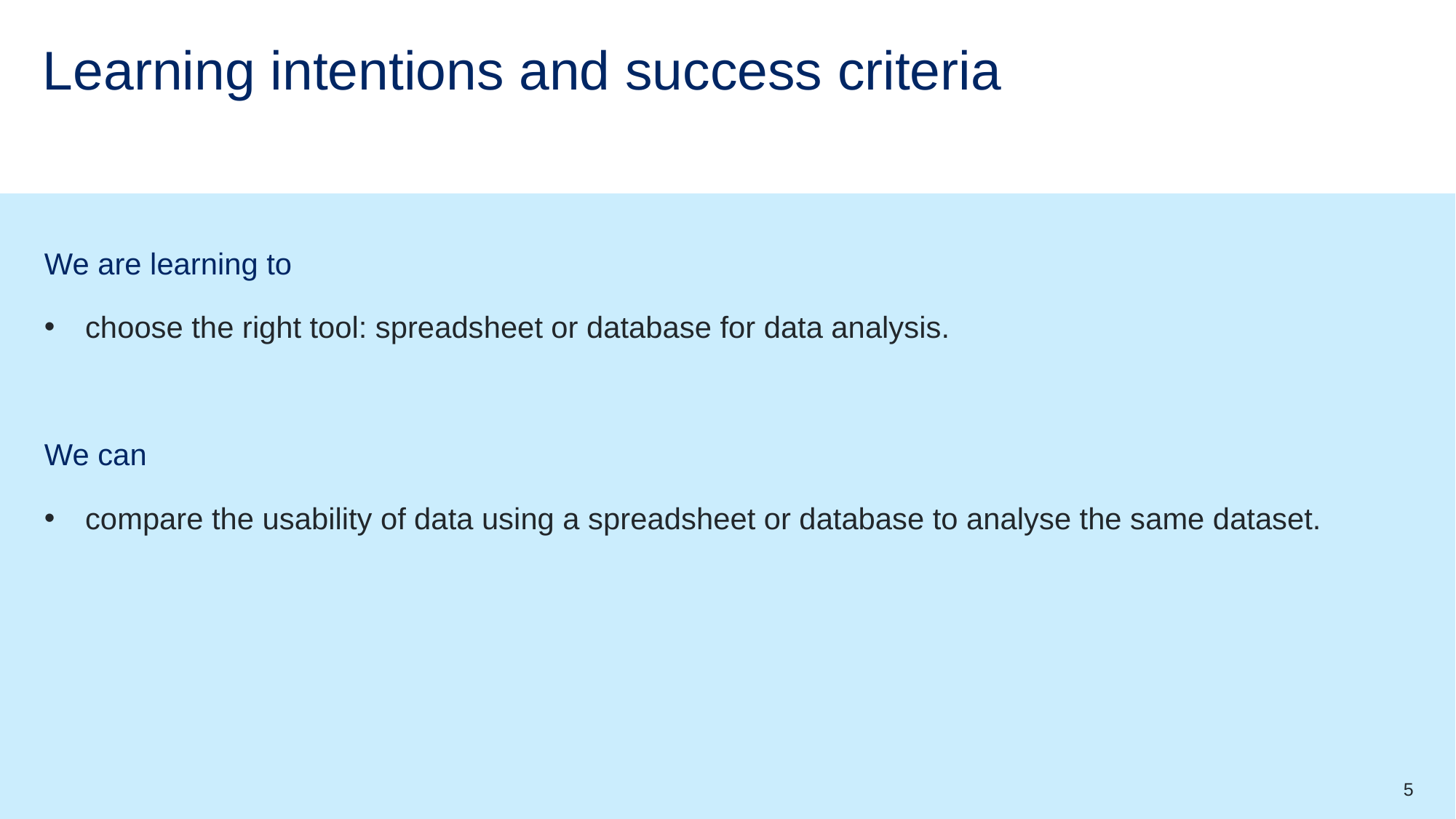

# Learning intentions and success criteria
We are learning to
choose the right tool: spreadsheet or database for data analysis.

We can
compare the usability of data using a spreadsheet or database to analyse the same dataset.
5